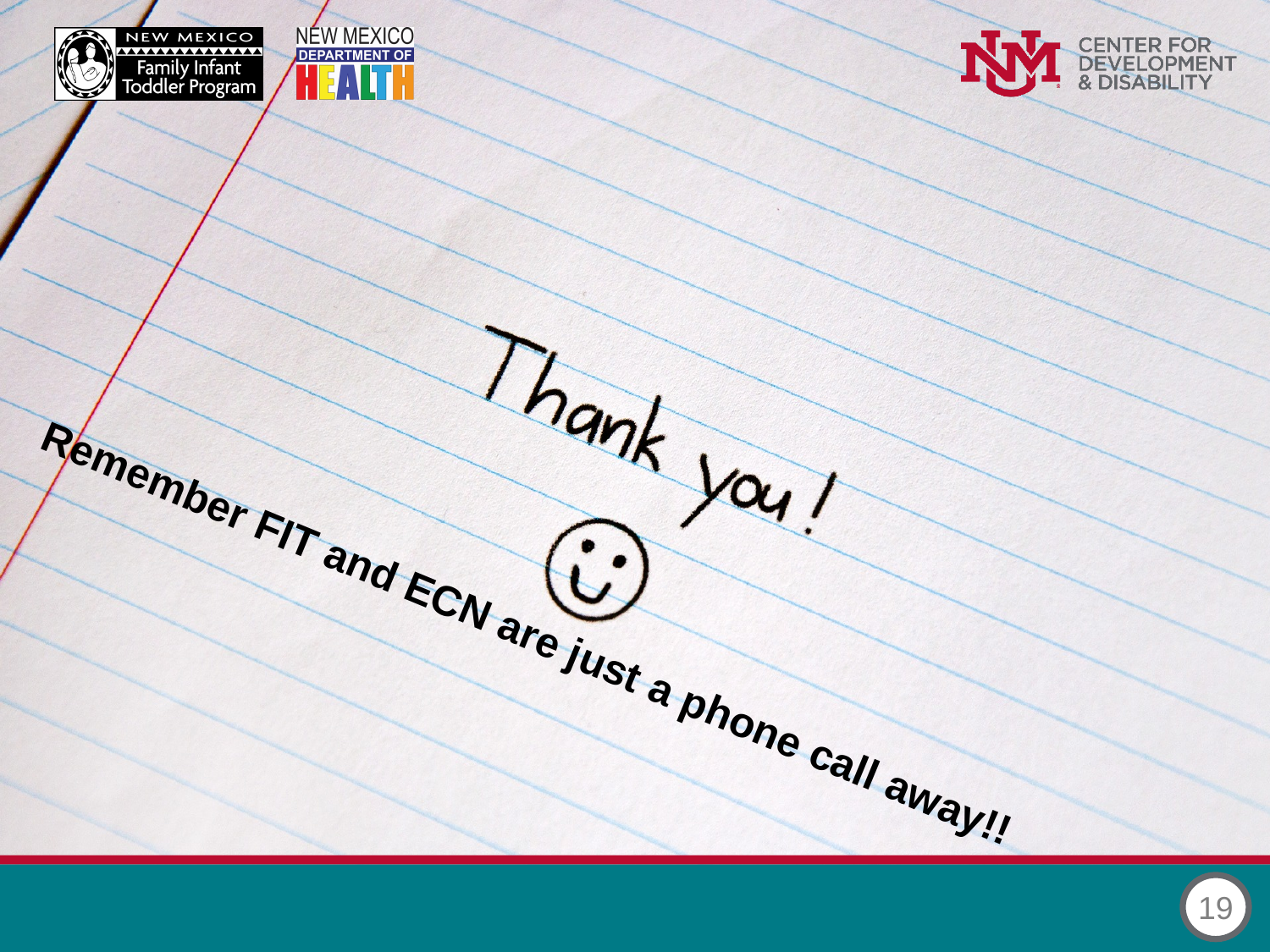

Remember FIT and ECN are just a phone call away!!
19